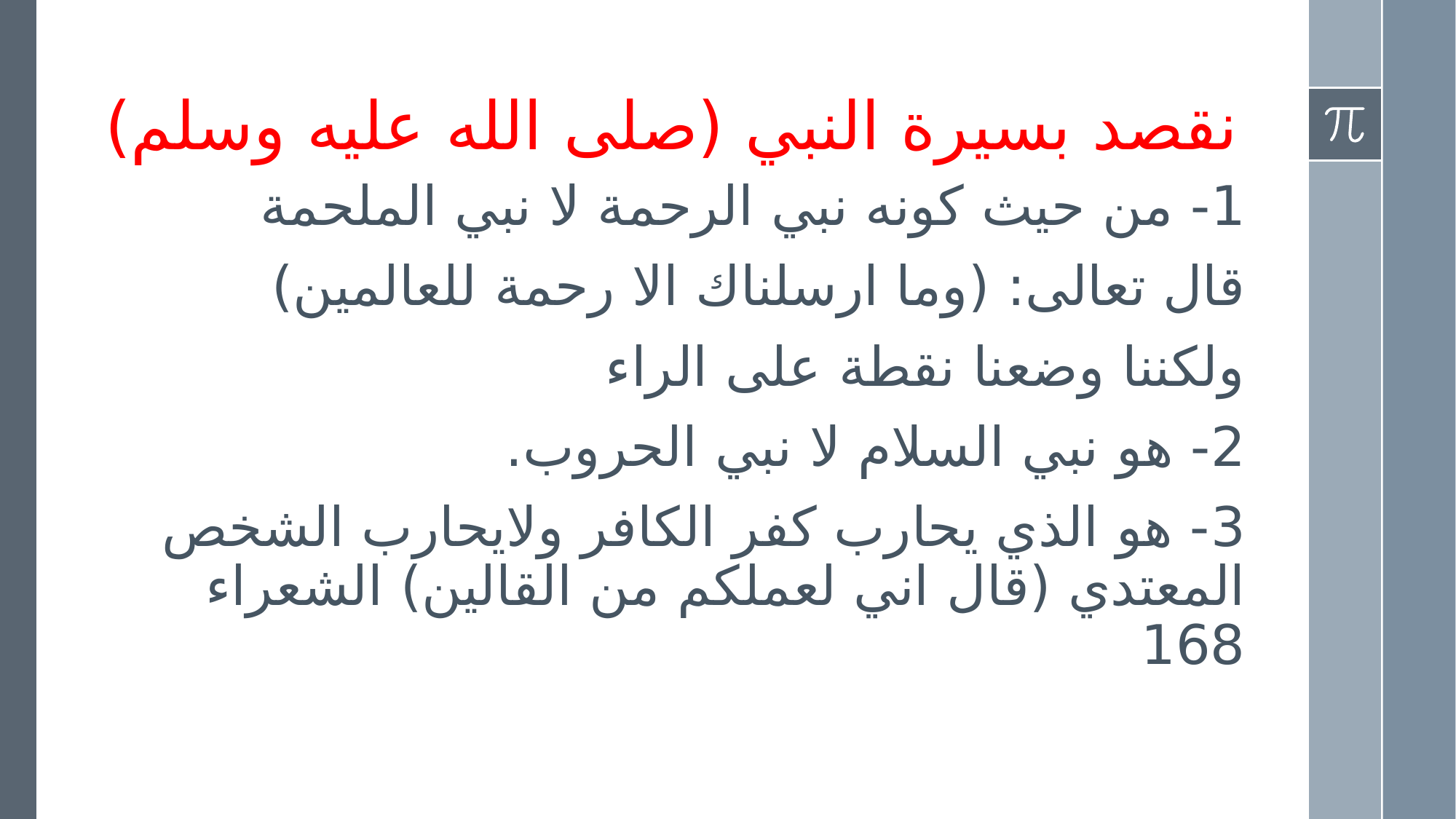

# نقصد بسيرة النبي (صلى الله عليه وسلم)
1- من حيث كونه نبي الرحمة لا نبي الملحمة
قال تعالى: (وما ارسلناك الا رحمة للعالمين)
ولكننا وضعنا نقطة على الراء
2- هو نبي السلام لا نبي الحروب.
3- هو الذي يحارب كفر الكافر ولايحارب الشخص المعتدي (قال اني لعملكم من القالين) الشعراء 168